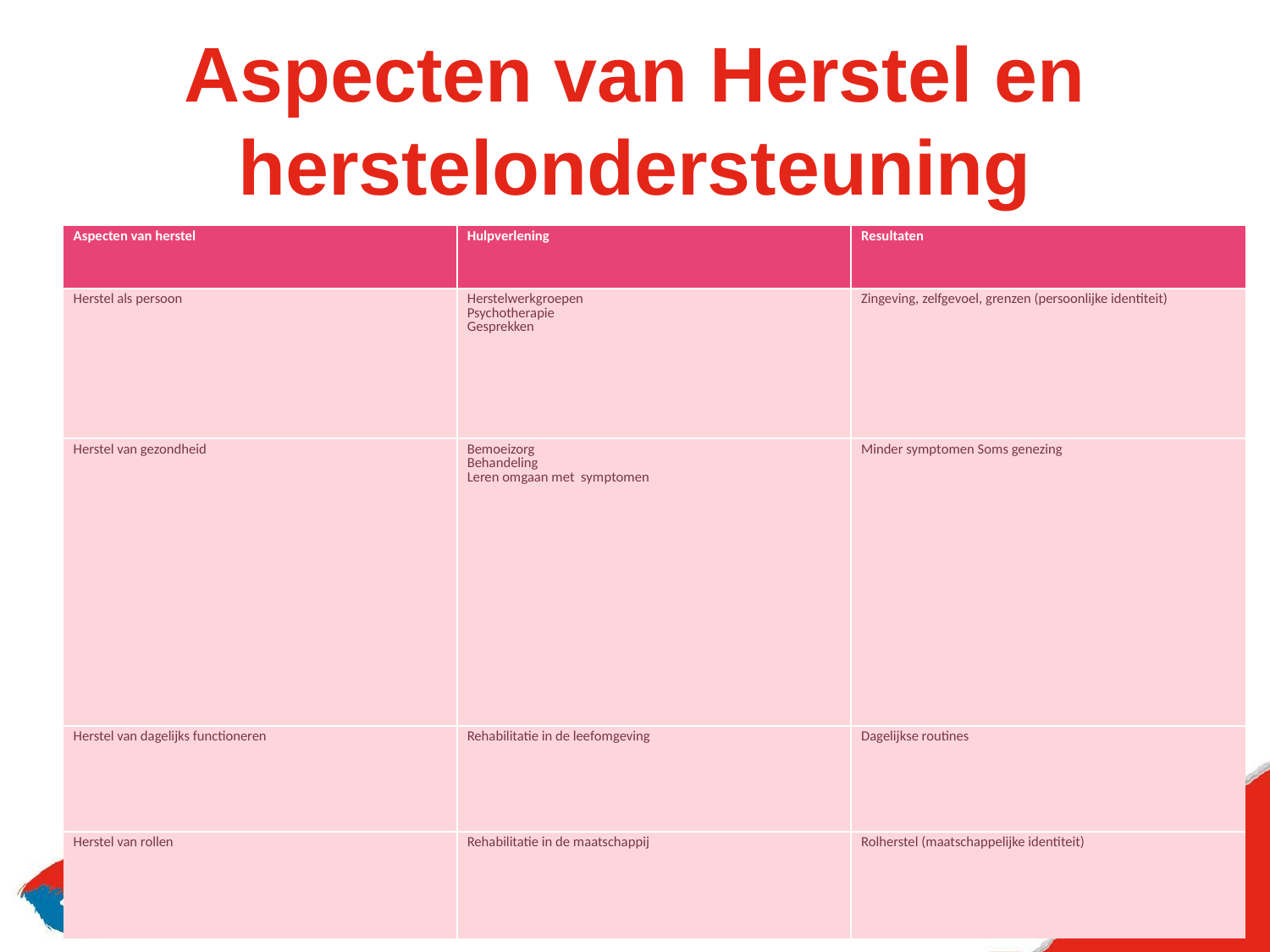

# Aspecten van Herstel en herstelondersteuning
| Aspecten van herstel | Hulpverlening | Resultaten |
| --- | --- | --- |
| Herstel als persoon | Herstelwerkgroepen Psychotherapie Gesprekken | Zingeving, zelfgevoel, grenzen (persoonlijke identiteit) |
| Herstel van gezondheid | Bemoeizorg Behandeling Leren omgaan met  symptomen | Minder symptomen Soms genezing |
| Herstel van dagelijks functioneren | Rehabilitatie in de leefomgeving | Dagelijkse routines |
| Herstel van rollen | Rehabilitatie in de maatschappij | Rolherstel (maatschappelijke identiteit) |
Figuur 2. Aspecten van herstel en